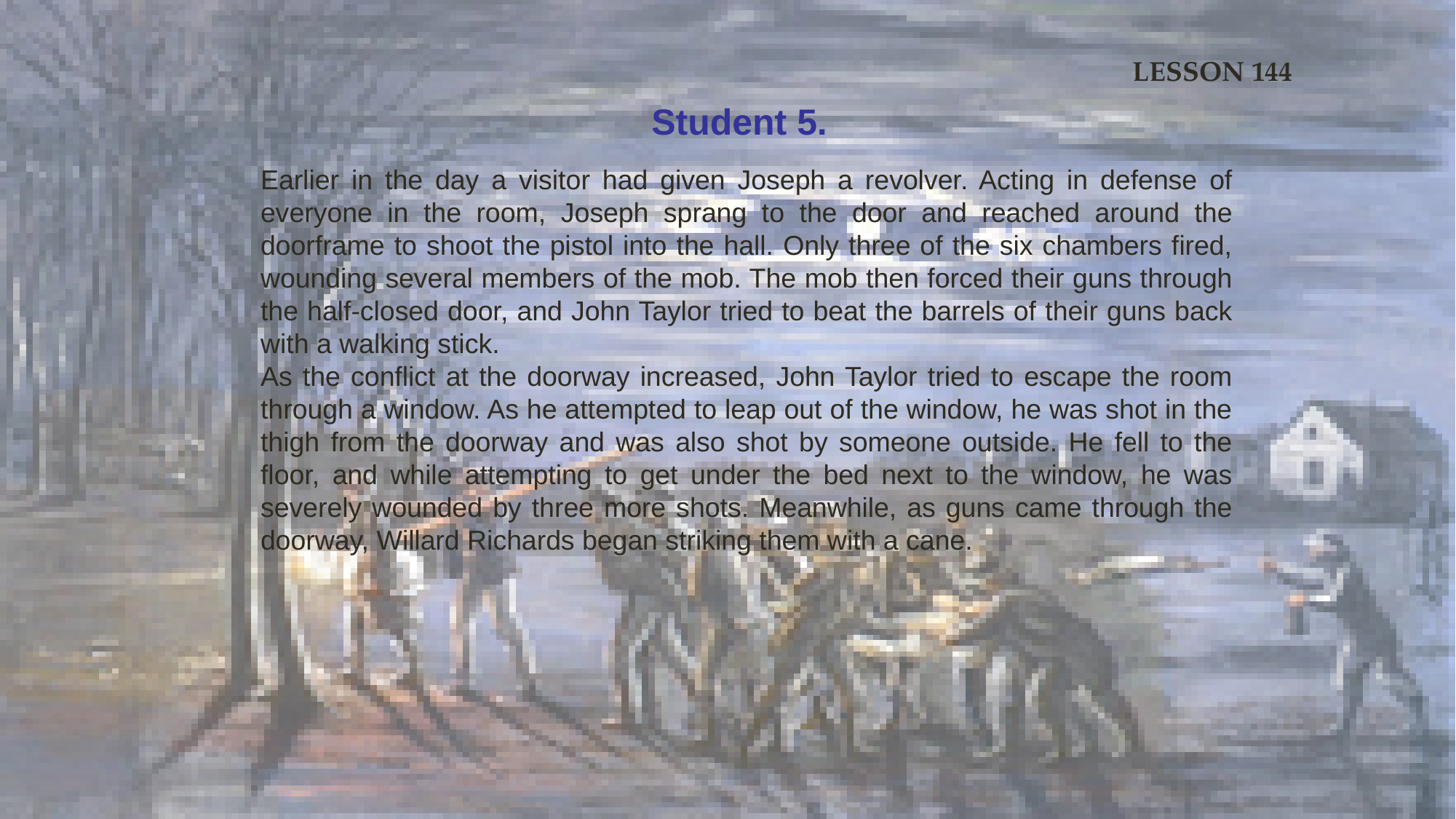

LESSON 144
Student 5.
Earlier in the day a visitor had given Joseph a revolver. Acting in defense of everyone in the room, Joseph sprang to the door and reached around the doorframe to shoot the pistol into the hall. Only three of the six chambers fired, wounding several members of the mob. The mob then forced their guns through the half-closed door, and John Taylor tried to beat the barrels of their guns back with a walking stick.
As the conflict at the doorway increased, John Taylor tried to escape the room through a window. As he attempted to leap out of the window, he was shot in the thigh from the doorway and was also shot by someone outside. He fell to the floor, and while attempting to get under the bed next to the window, he was severely wounded by three more shots. Meanwhile, as guns came through the doorway, Willard Richards began striking them with a cane.